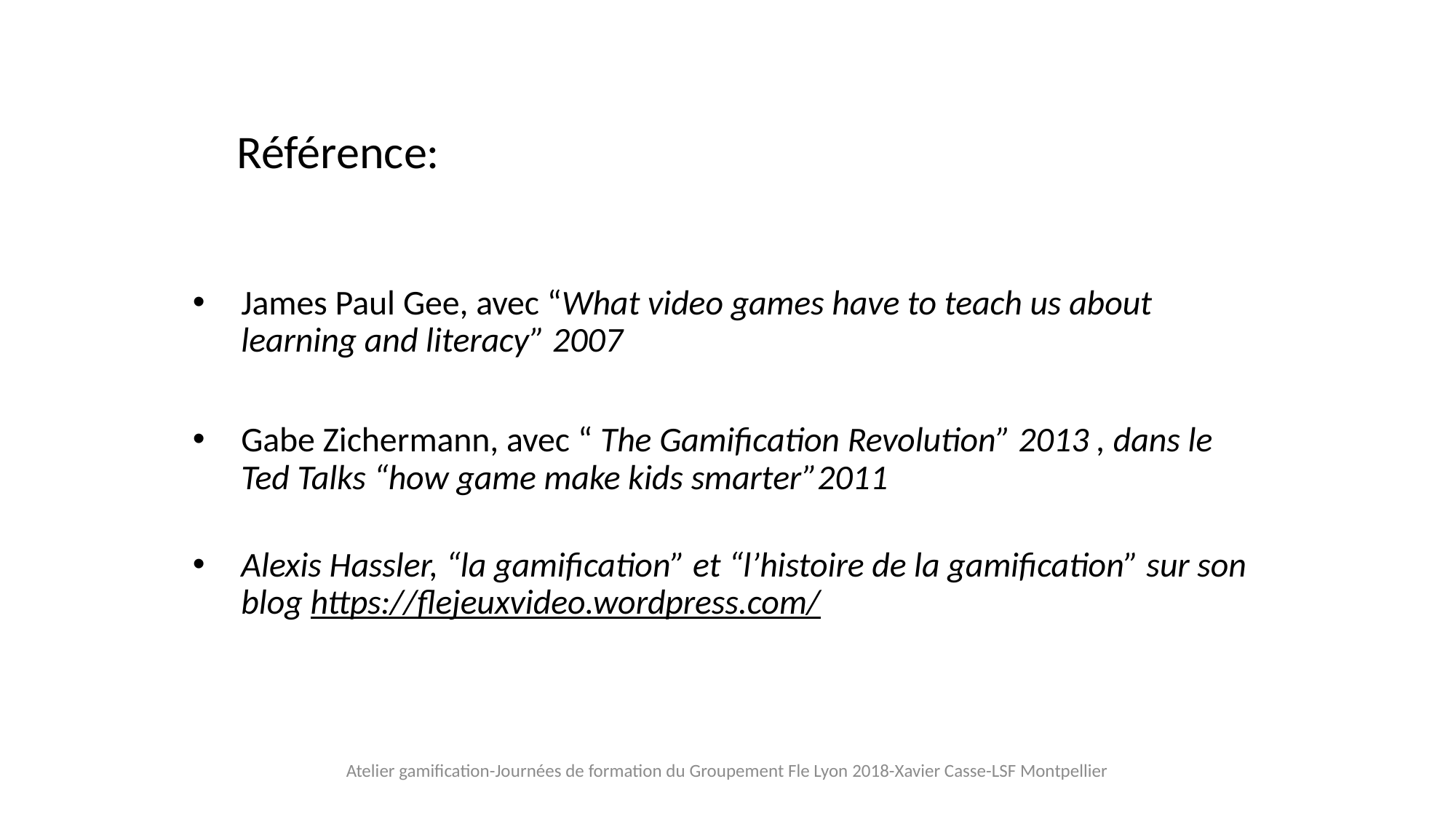

# Référence:
James Paul Gee, avec “What video games have to teach us about learning and literacy” 2007

Gabe Zichermann, avec “ The Gamification Revolution” 2013 , dans le Ted Talks “how game make kids smarter”2011
Alexis Hassler, “la gamification” et “l’histoire de la gamification” sur son blog https://flejeuxvideo.wordpress.com/

Atelier gamification-Journées de formation du Groupement Fle Lyon 2018-Xavier Casse-LSF Montpellier